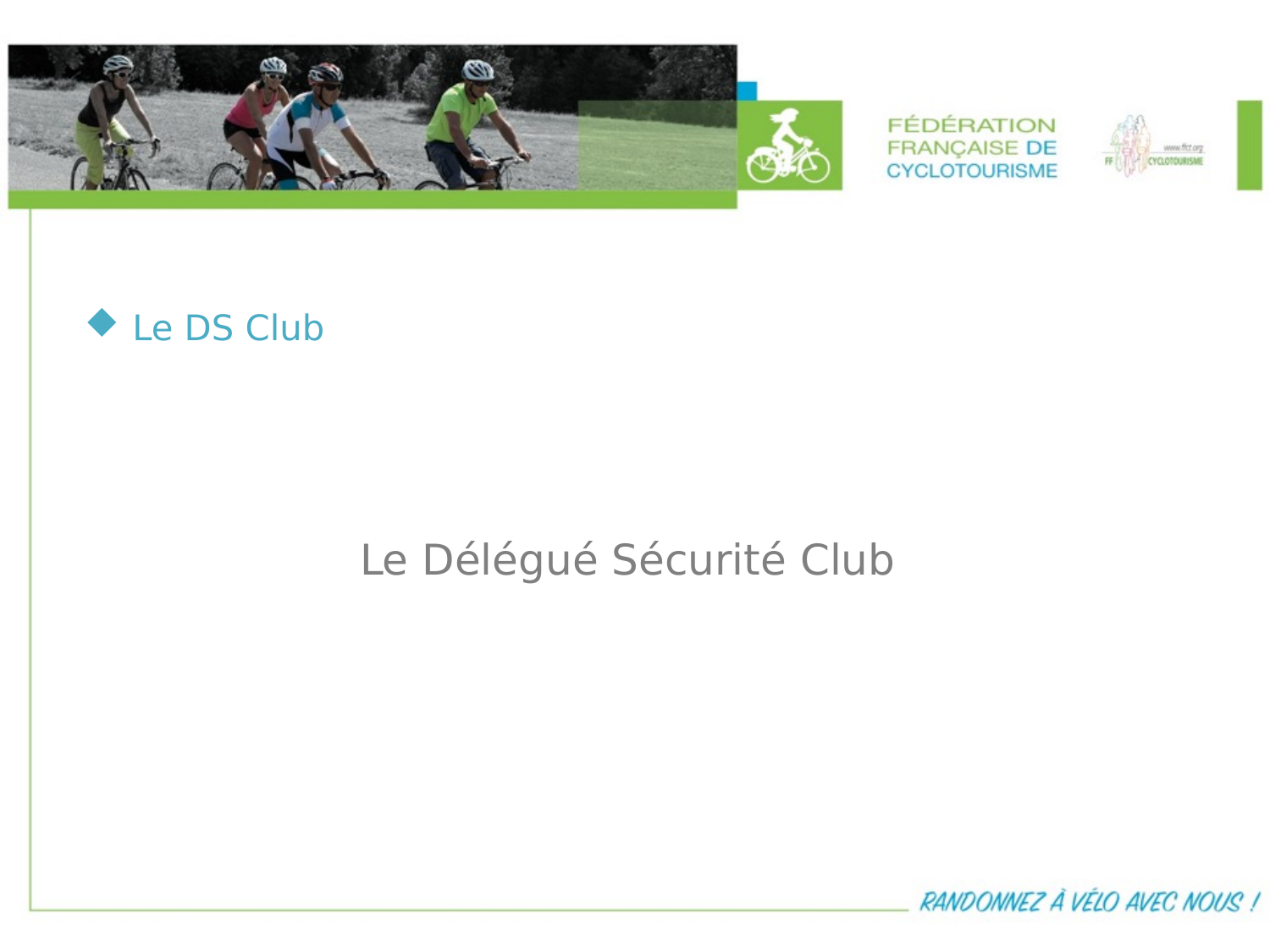

Le DS Club

Le Délégué Sécurité Club